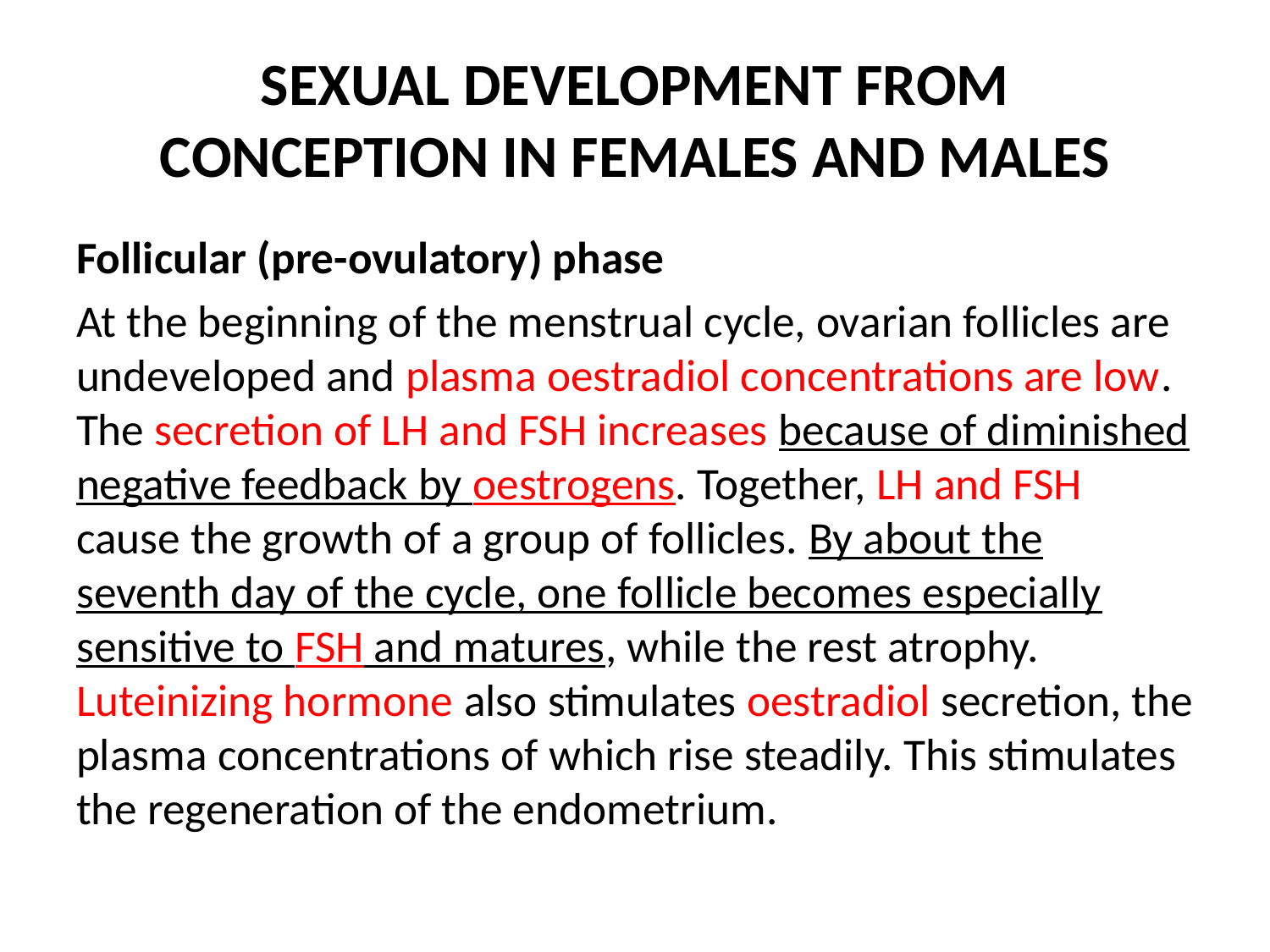

# SEXUAL DEVELOPMENT FROM CONCEPTION IN FEMALES AND MALES
Follicular (pre-ovulatory) phase
At the beginning of the menstrual cycle, ovarian follicles are undeveloped and plasma oestradiol concentrations are low. The secretion of LH and FSH increases because of diminished negative feedback by oestrogens. Together, LH and FSH cause the growth of a group of follicles. By about the seventh day of the cycle, one follicle becomes especially sensitive to FSH and matures, while the rest atrophy. Luteinizing hormone also stimulates oestradiol secretion, the plasma concentrations of which rise steadily. This stimulates the regeneration of the endometrium.